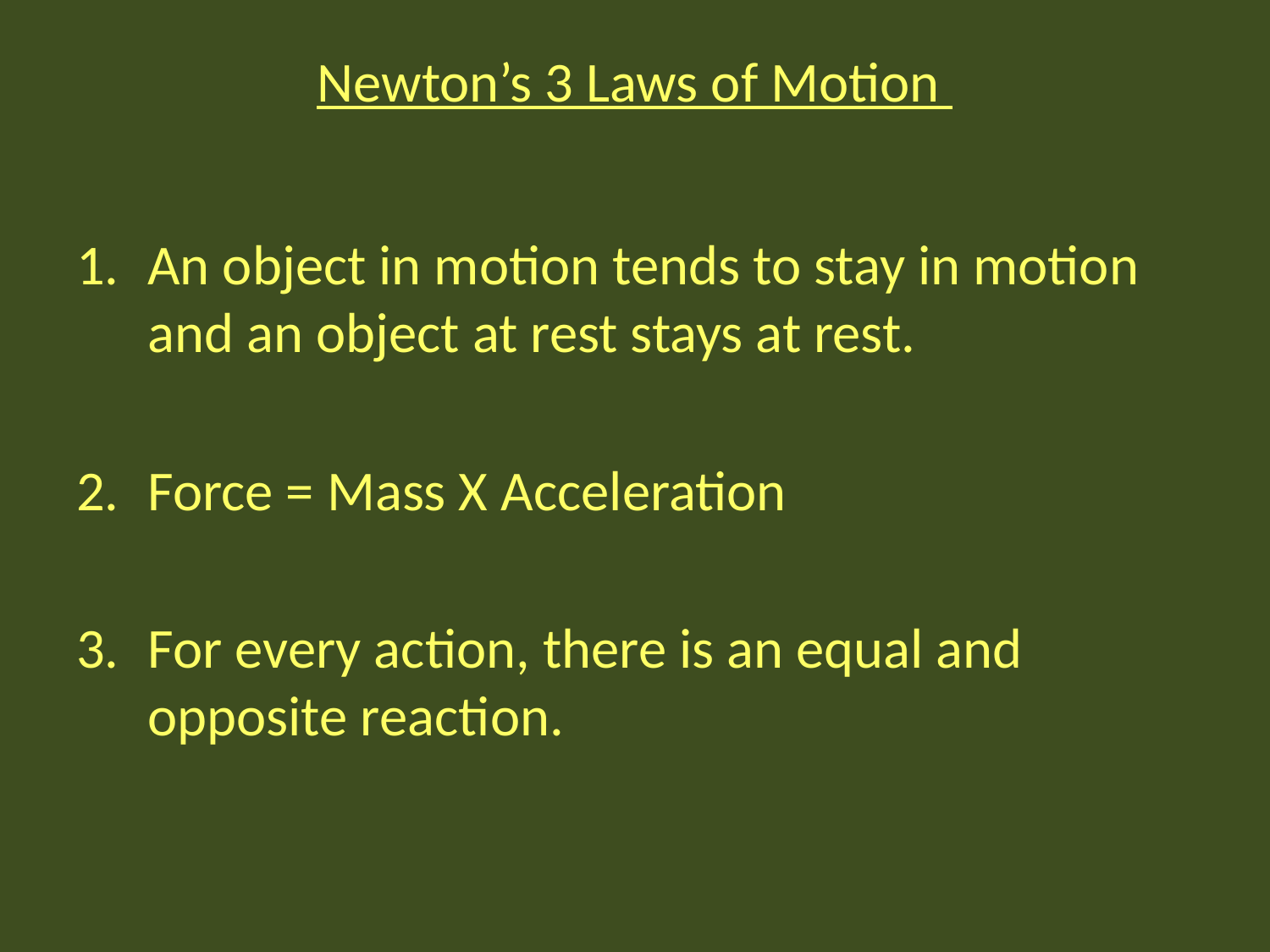

# Newton’s 3 Laws of Motion
An object in motion tends to stay in motion and an object at rest stays at rest.

Force = Mass X Acceleration

For every action, there is an equal and opposite reaction.